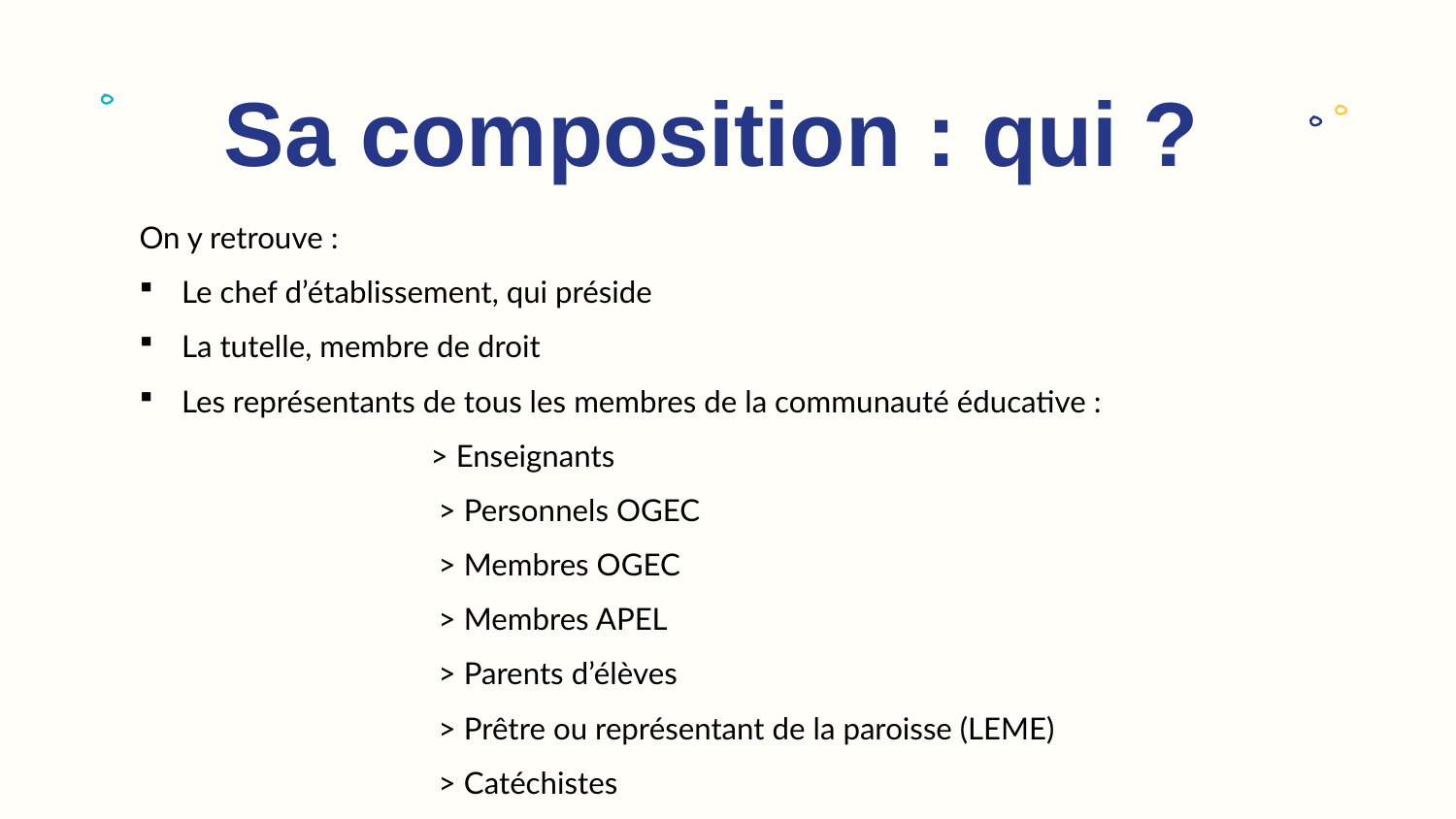

# Sa composition : qui ?
On y retrouve :
 Le chef d’établissement, qui préside
 La tutelle, membre de droit
 Les représentants de tous les membres de la communauté éducative :
		> Enseignants
		 > Personnels OGEC
		 > Membres OGEC
		 > Membres APEL
		 > Parents d’élèves
		 > Prêtre ou représentant de la paroisse (LEME)
		 > Catéchistes